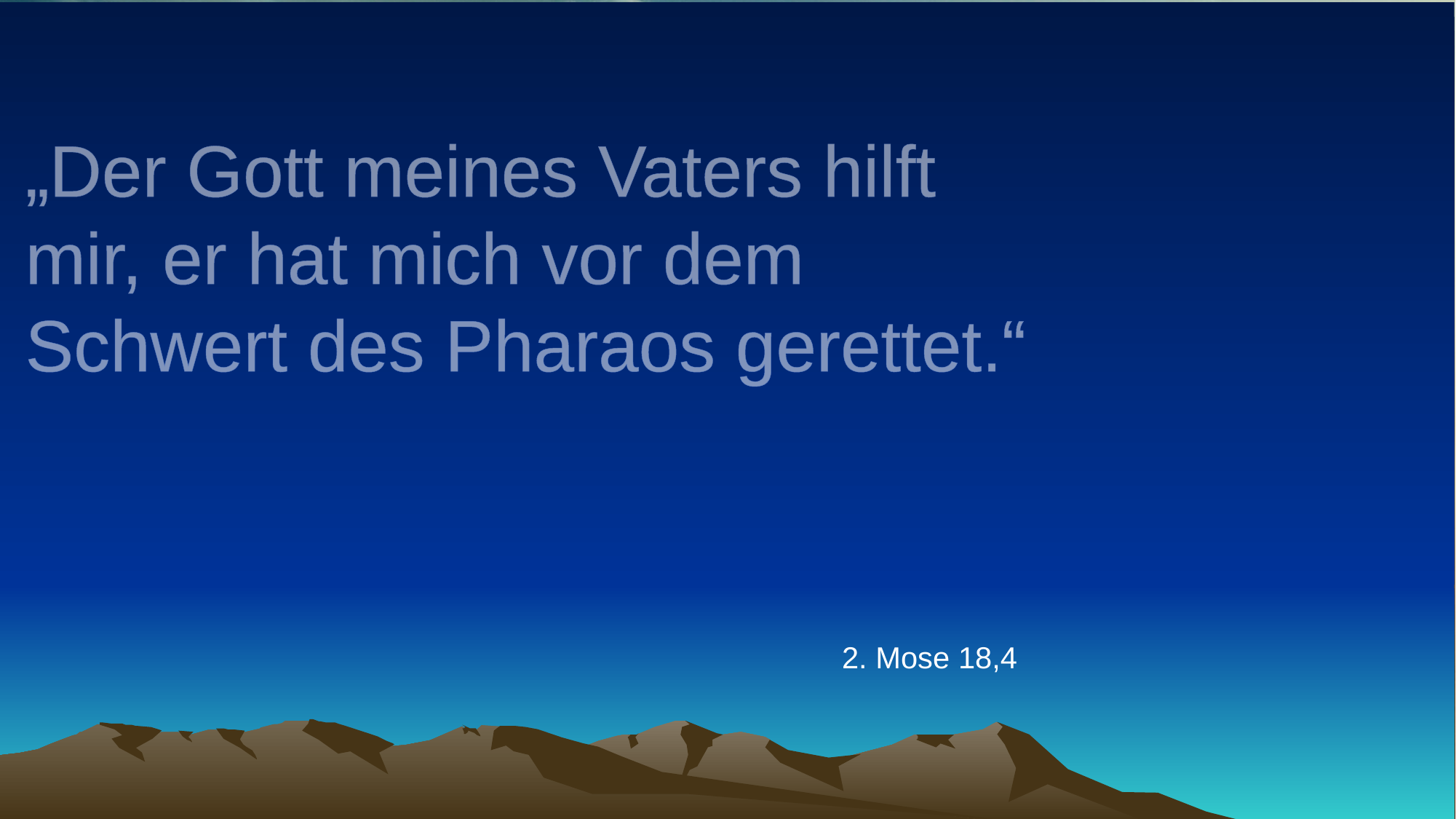

# „Der Gott meines Vaters hilft mir, er hat mich vor dem Schwert des Pharaos gerettet.“
2. Mose 18,4